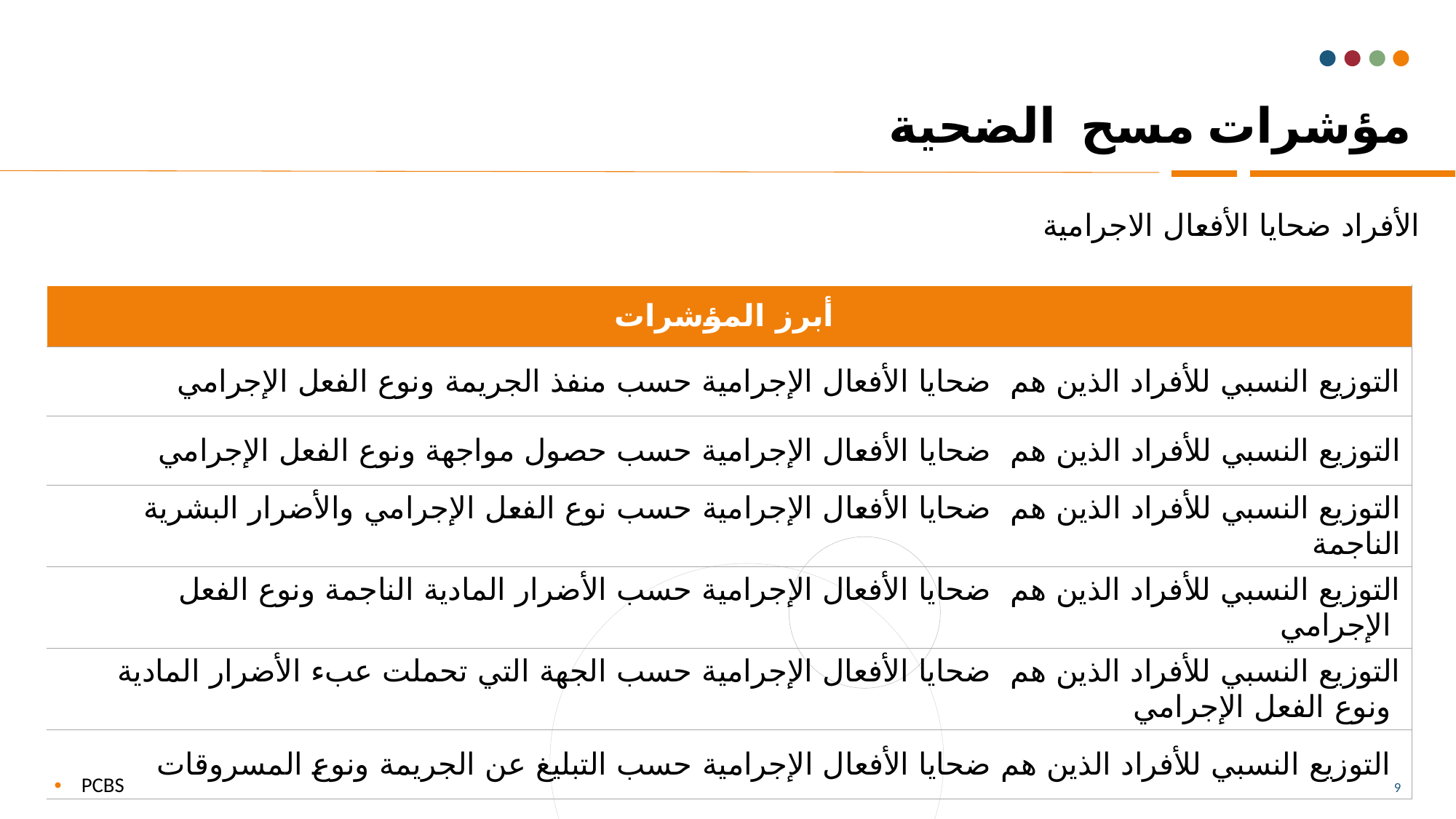

# مؤشرات مسح  الضحية
الأفراد ضحايا الأفعال الاجرامية
| أبرز المؤشرات |
| --- |
| التوزيع النسبي للأفراد الذين هم ضحايا الأفعال الإجرامية حسب منفذ الجريمة ونوع الفعل الإجرامي |
| التوزيع النسبي للأفراد الذين هم ضحايا الأفعال الإجرامية حسب حصول مواجهة ونوع الفعل الإجرامي |
| التوزيع النسبي للأفراد الذين هم ضحايا الأفعال الإجرامية حسب نوع الفعل الإجرامي والأضرار البشرية الناجمة |
| التوزيع النسبي للأفراد الذين هم ضحايا الأفعال الإجرامية حسب الأضرار المادية الناجمة ونوع الفعل الإجرامي |
| التوزيع النسبي للأفراد الذين هم ضحايا الأفعال الإجرامية حسب الجهة التي تحملت عبء الأضرار المادية ونوع الفعل الإجرامي |
| التوزيع النسبي للأفراد الذين هم ضحايا الأفعال الإجرامية حسب التبليغ عن الجريمة ونوع المسروقات |
PCBS
9